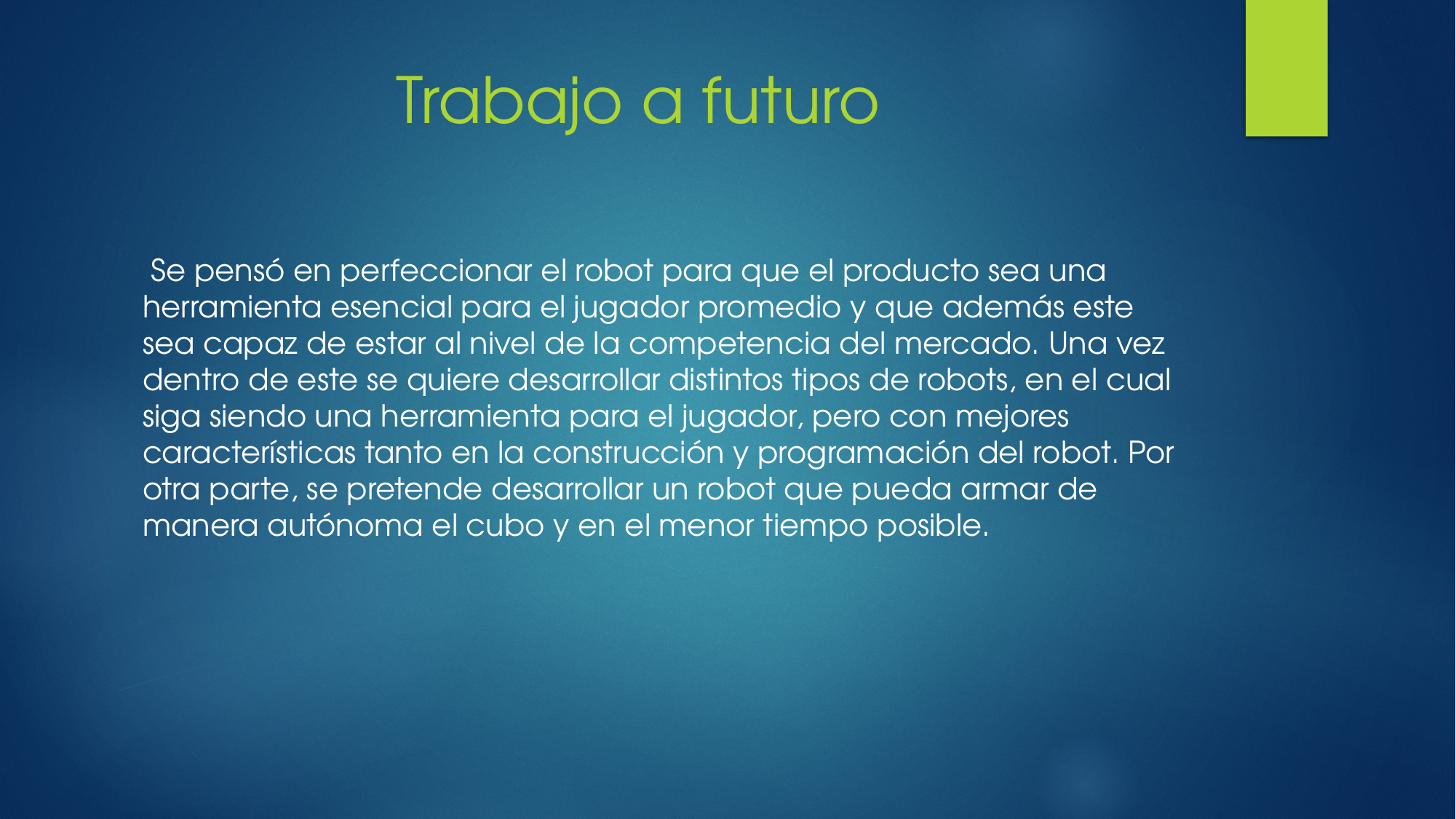

# Trabajo a futuro
 Se pensó en perfeccionar el robot para que el producto sea una herramienta esencial para el jugador promedio y que además este sea capaz de estar al nivel de la competencia del mercado. Una vez dentro de este se quiere desarrollar distintos tipos de robots, en el cual siga siendo una herramienta para el jugador, pero con mejores características tanto en la construcción y programación del robot. Por otra parte, se pretende desarrollar un robot que pueda armar de manera autónoma el cubo y en el menor tiempo posible.